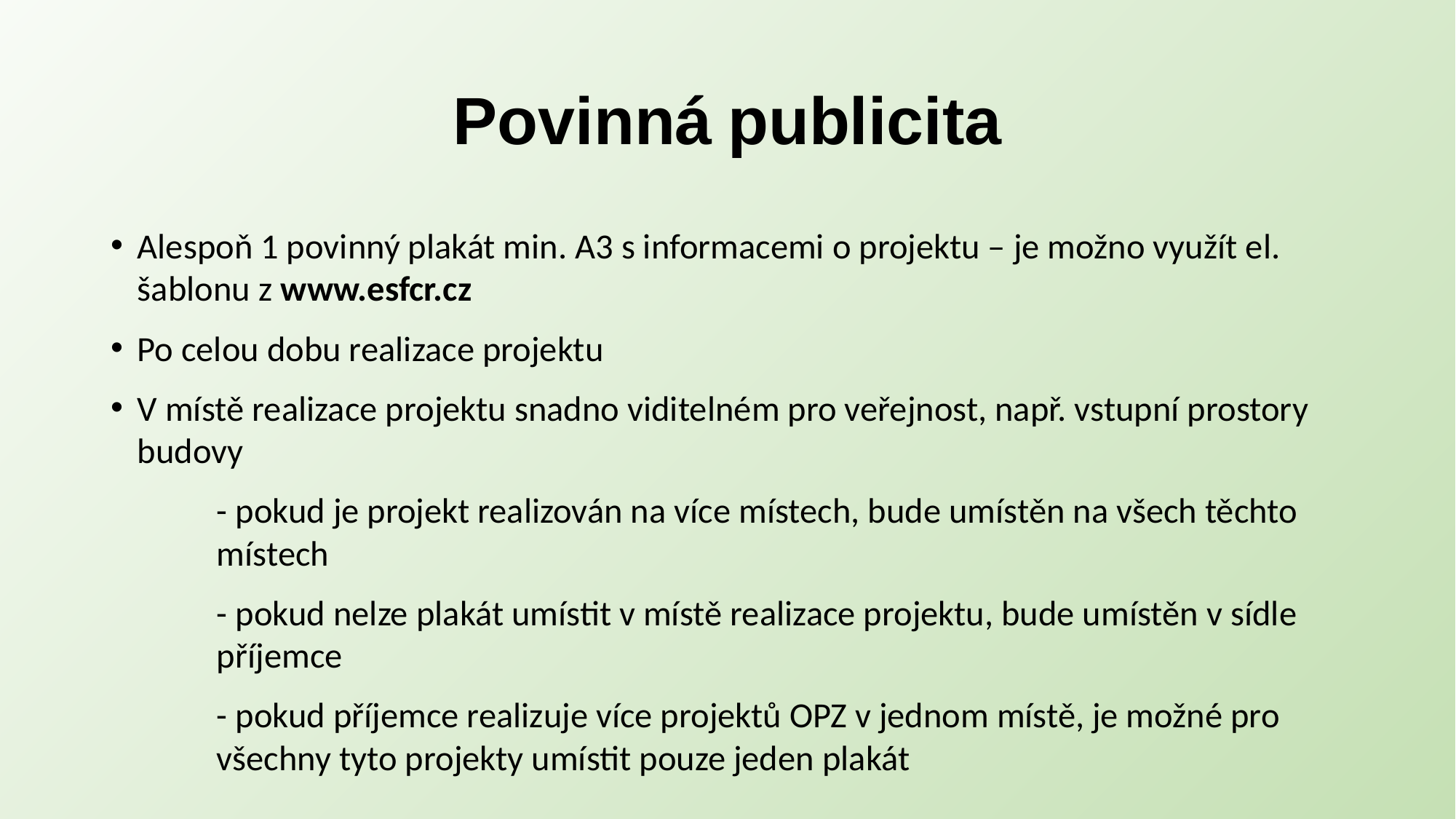

# Povinná publicita
Alespoň 1 povinný plakát min. A3 s informacemi o projektu – je možno využít el. šablonu z www.esfcr.cz
Po celou dobu realizace projektu
V místě realizace projektu snadno viditelném pro veřejnost, např. vstupní prostory budovy
	- pokud je projekt realizován na více místech, bude umístěn na všech těchto 	místech
	- pokud nelze plakát umístit v místě realizace projektu, bude umístěn v sídle 	příjemce
	- pokud příjemce realizuje více projektů OPZ v jednom místě, je možné pro 	všechny tyto projekty umístit pouze jeden plakát